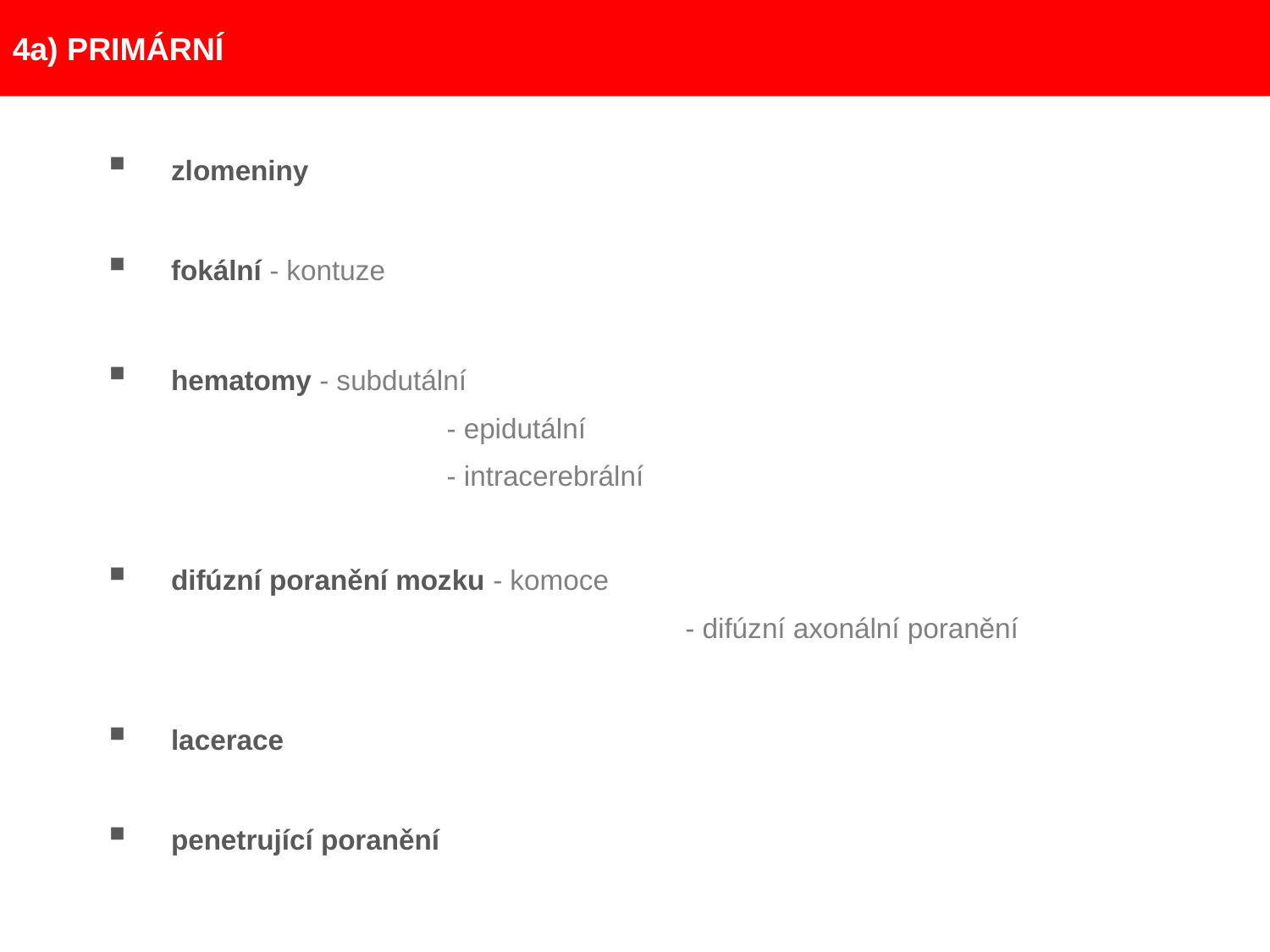

4a) PRIMÁRNÍ
zlomeniny
fokální - kontuze
hematomy - subdutální
		                   - epidutální
		                   - intracerebrální
difúzní poranění mozku - komoce
				                 - difúzní axonální poranění
lacerace
penetrující poranění